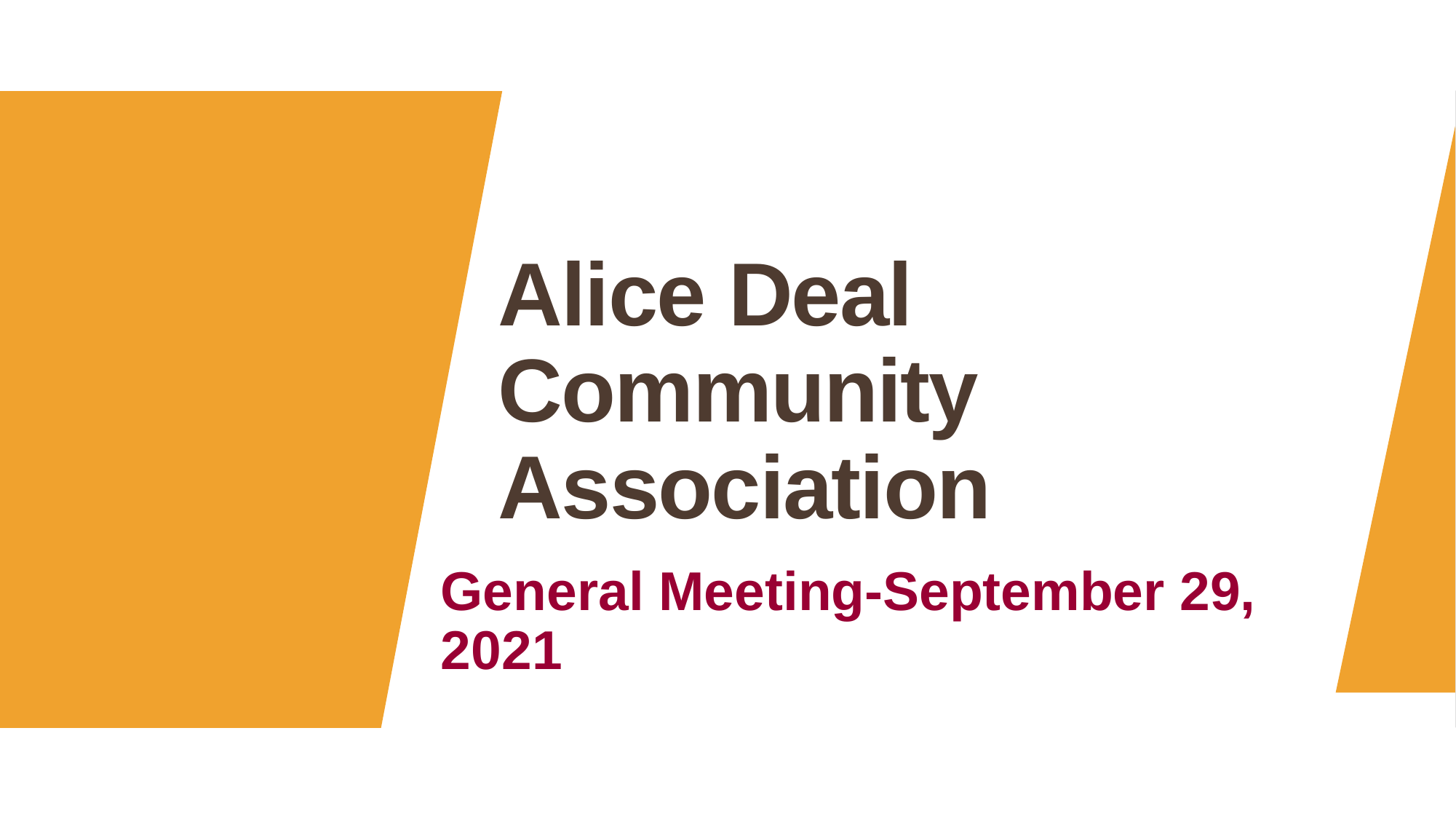

# Alice Deal Community Association
General Meeting-September 29, 2021